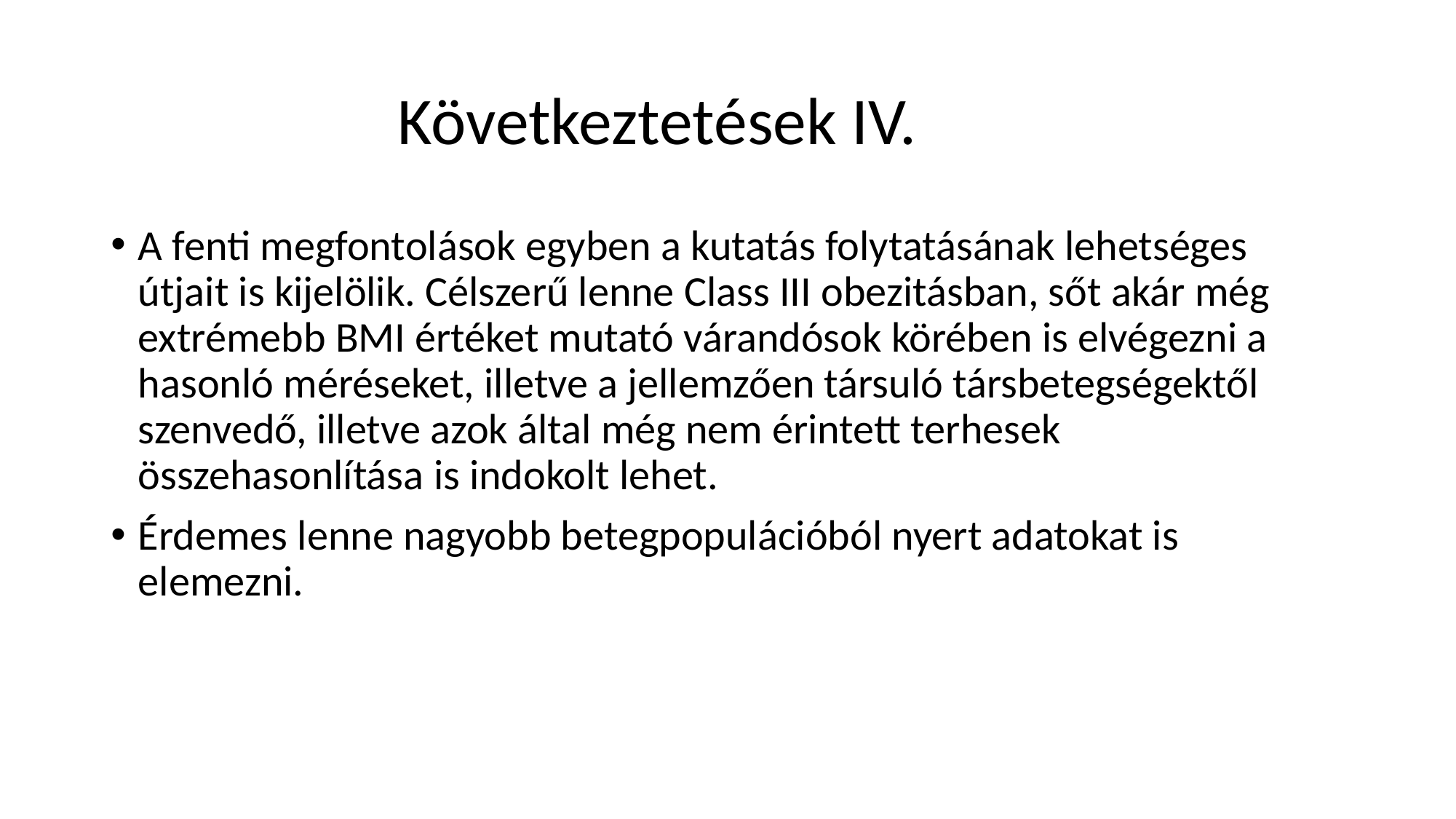

# Következtetések IV.
A fenti megfontolások egyben a kutatás folytatásának lehetséges útjait is kijelölik. Célszerű lenne Class III obezitásban, sőt akár még extrémebb BMI értéket mutató várandósok körében is elvégezni a hasonló méréseket, illetve a jellemzően társuló társbetegségektől szenvedő, illetve azok által még nem érintett terhesek összehasonlítása is indokolt lehet.
Érdemes lenne nagyobb betegpopulációból nyert adatokat is elemezni.